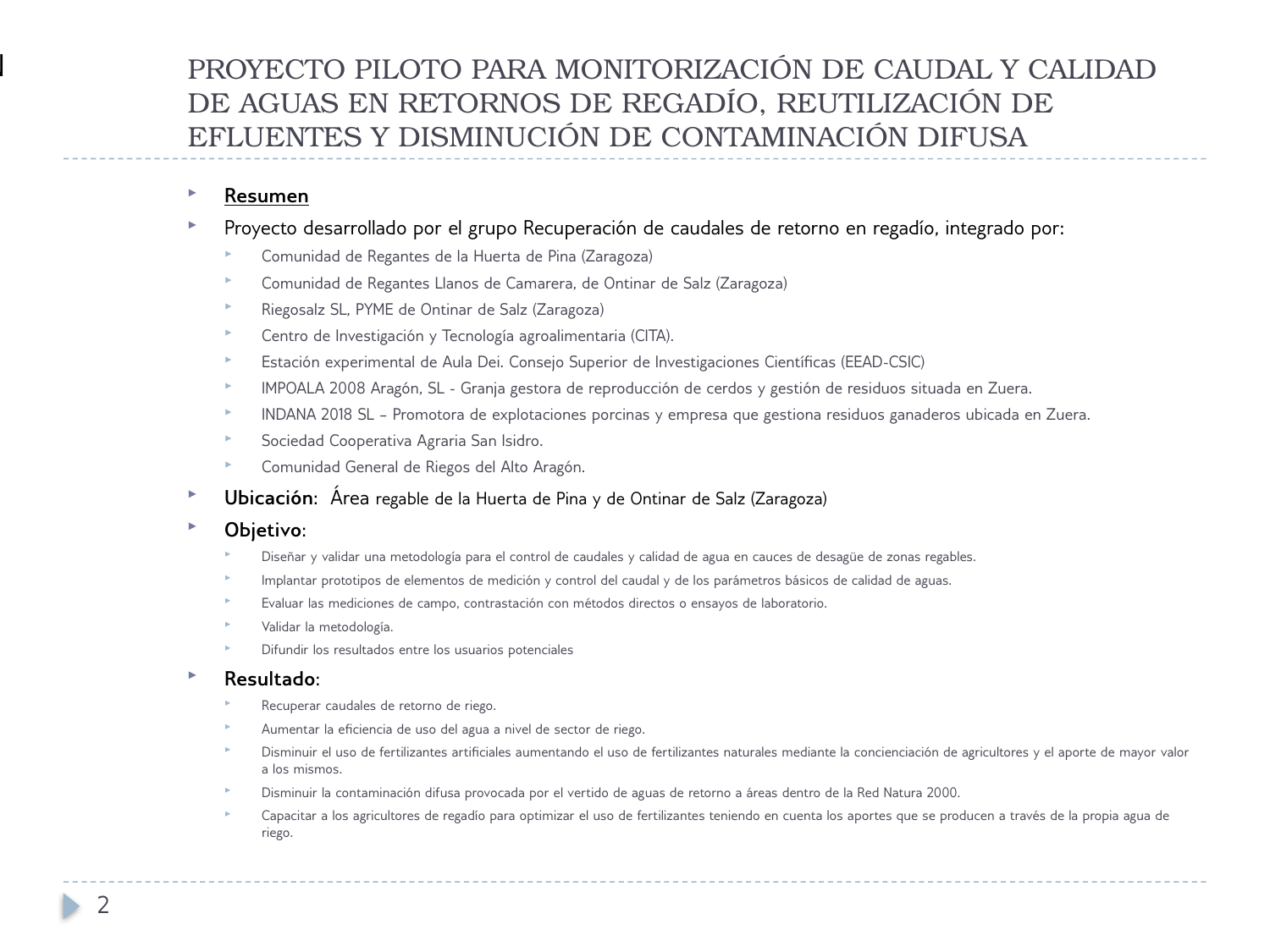

PROYECTO PILOTO PARA MONITORIZACIÓN DE CAUDAL Y CALIDAD DE AGUAS EN RETORNOS DE REGADÍO, REUTILIZACIÓN DE EFLUENTES Y DISMINUCIÓN DE CONTAMINACIÓN DIFUSA
RESUMEN
Resumen
Proyecto desarrollado por el grupo Recuperación de caudales de retorno en regadío, integrado por:
Comunidad de Regantes de la Huerta de Pina (Zaragoza)
Comunidad de Regantes Llanos de Camarera, de Ontinar de Salz (Zaragoza)
Riegosalz SL, PYME de Ontinar de Salz (Zaragoza)
Centro de Investigación y Tecnología agroalimentaria (CITA).
Estación experimental de Aula Dei. Consejo Superior de Investigaciones Científicas (EEAD-CSIC)
IMPOALA 2008 Aragón, SL - Granja gestora de reproducción de cerdos y gestión de residuos situada en Zuera.
INDANA 2018 SL – Promotora de explotaciones porcinas y empresa que gestiona residuos ganaderos ubicada en Zuera.
Sociedad Cooperativa Agraria San Isidro.
Comunidad General de Riegos del Alto Aragón.
Ubicación:  Área regable de la Huerta de Pina y de Ontinar de Salz (Zaragoza)
Objetivo:
Diseñar y validar una metodología para el control de caudales y calidad de agua en cauces de desagüe de zonas regables.
Implantar prototipos de elementos de medición y control del caudal y de los parámetros básicos de calidad de aguas.
Evaluar las mediciones de campo, contrastación con métodos directos o ensayos de laboratorio.
Validar la metodología.
Difundir los resultados entre los usuarios potenciales
Resultado:
Recuperar caudales de retorno de riego.
Aumentar la eficiencia de uso del agua a nivel de sector de riego.
Disminuir el uso de fertilizantes artificiales aumentando el uso de fertilizantes naturales mediante la concienciación de agricultores y el aporte de mayor valor a los mismos.
Disminuir la contaminación difusa provocada por el vertido de aguas de retorno a áreas dentro de la Red Natura 2000.
Capacitar a los agricultores de regadío para optimizar el uso de fertilizantes teniendo en cuenta los aportes que se producen a través de la propia agua de riego.

2